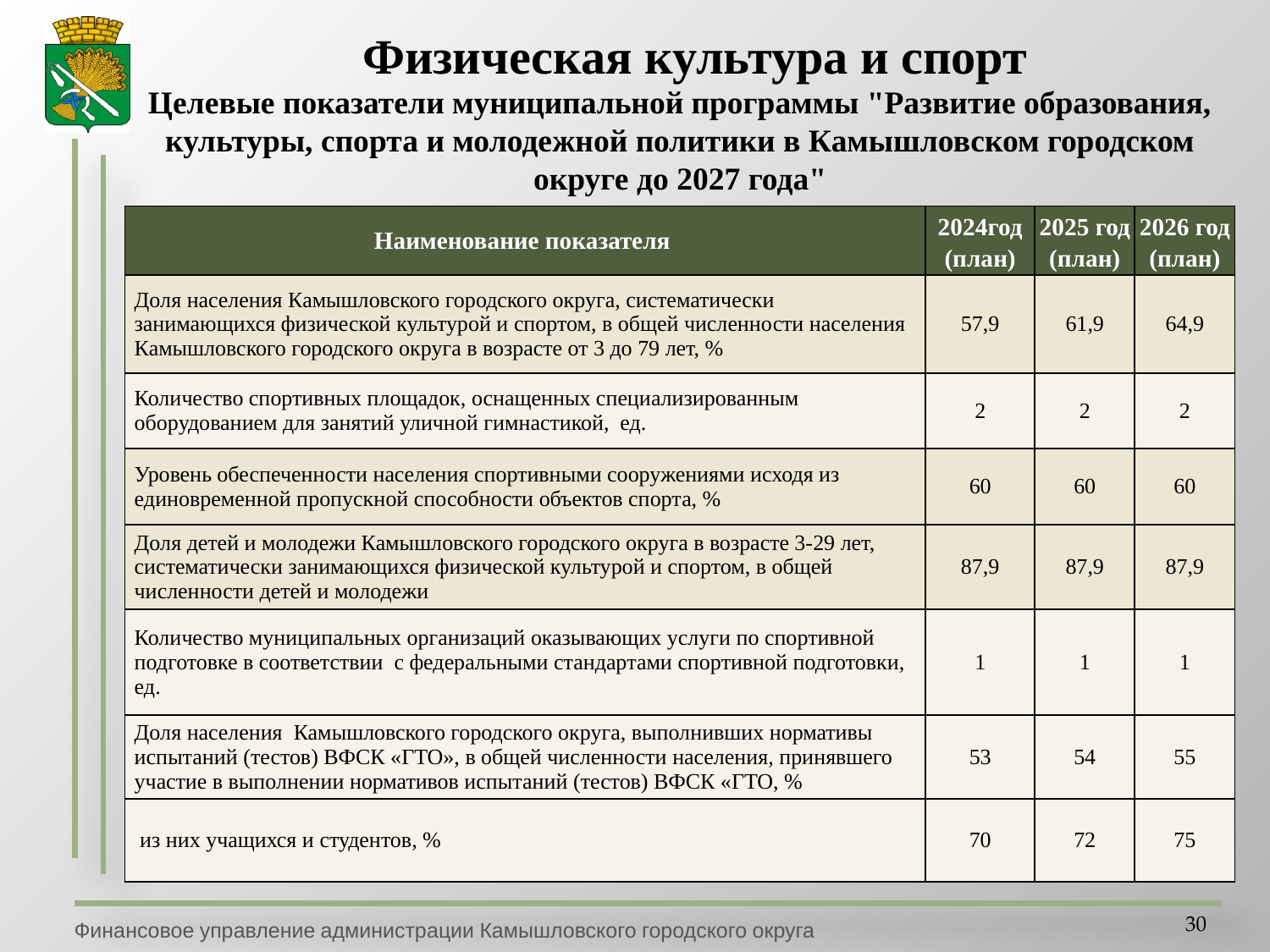

Физическая культура и спорт
Целевые показатели муниципальной программы "Развитие образования, культуры, спорта и молодежной политики в Камышловском городском округе до 2027 года"
| Наименование показателя | 2024год (план) | 2025 год (план) | 2026 год (план) |
| --- | --- | --- | --- |
| Доля населения Камышловского городского округа, систематически занимающихся физической культурой и спортом, в общей численности населения Камышловского городского округа в возрасте от 3 до 79 лет, % | 57,9 | 61,9 | 64,9 |
| Количество спортивных площадок, оснащенных специализированным оборудованием для занятий уличной гимнастикой, ед. | 2 | 2 | 2 |
| Уровень обеспеченности населения спортивными сооружениями исходя из единовременной пропускной способности объектов спорта, % | 60 | 60 | 60 |
| Доля детей и молодежи Камышловского городского округа в возрасте 3-29 лет, систематически занимающихся физической культурой и спортом, в общей численности детей и молодежи | 87,9 | 87,9 | 87,9 |
| Количество муниципальных организаций оказывающих услуги по спортивной подготовке в соответствии с федеральными стандартами спортивной подготовки, ед. | 1 | 1 | 1 |
| Доля населения Камышловского городского округа, выполнивших нормативы испытаний (тестов) ВФСК «ГТО», в общей численности населения, принявшего участие в выполнении нормативов испытаний (тестов) ВФСК «ГТО, % | 53 | 54 | 55 |
| из них учащихся и студентов, % | 70 | 72 | 75 |
30